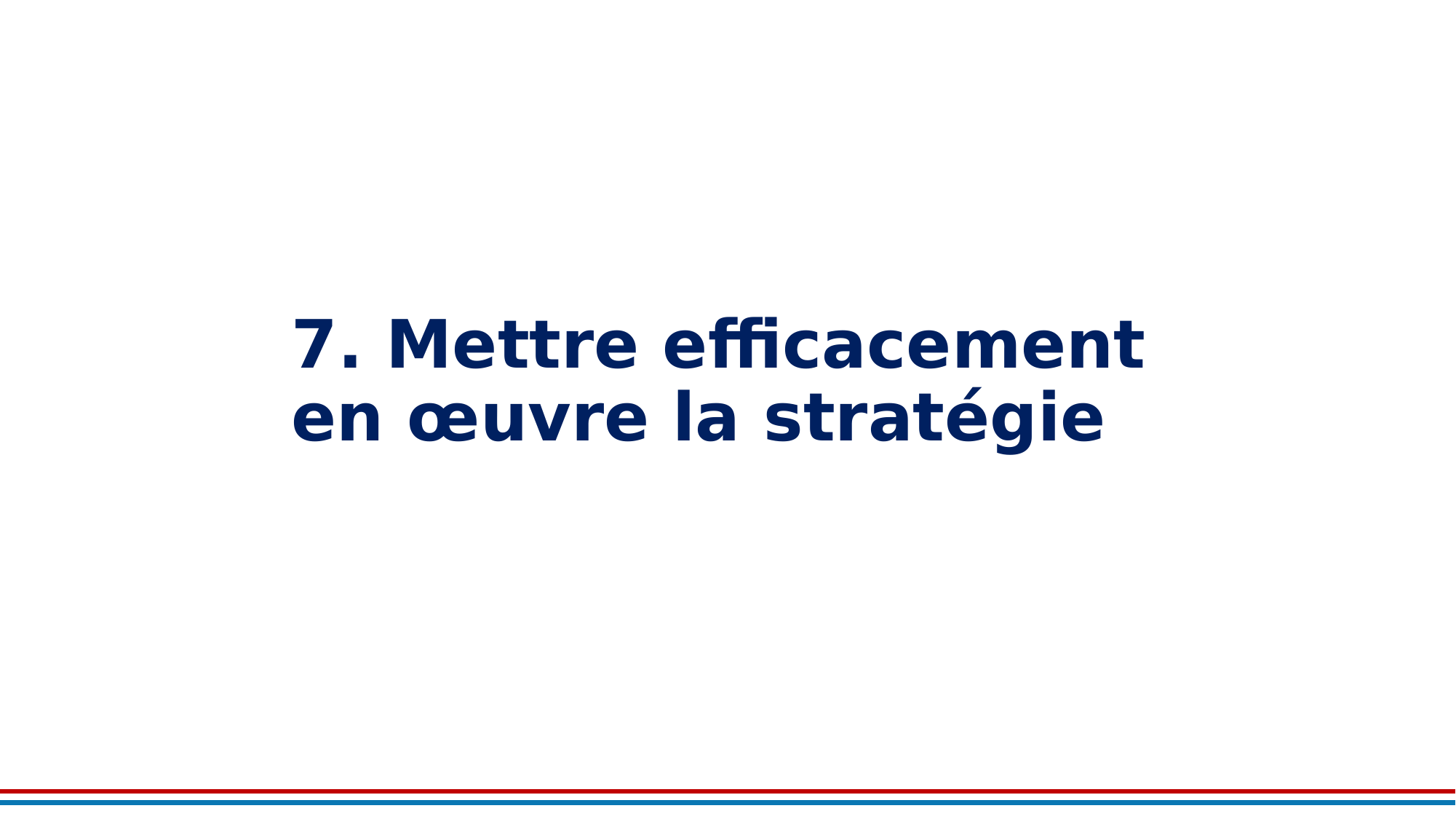

# 7. Mettre efficacement en œuvre la stratégie